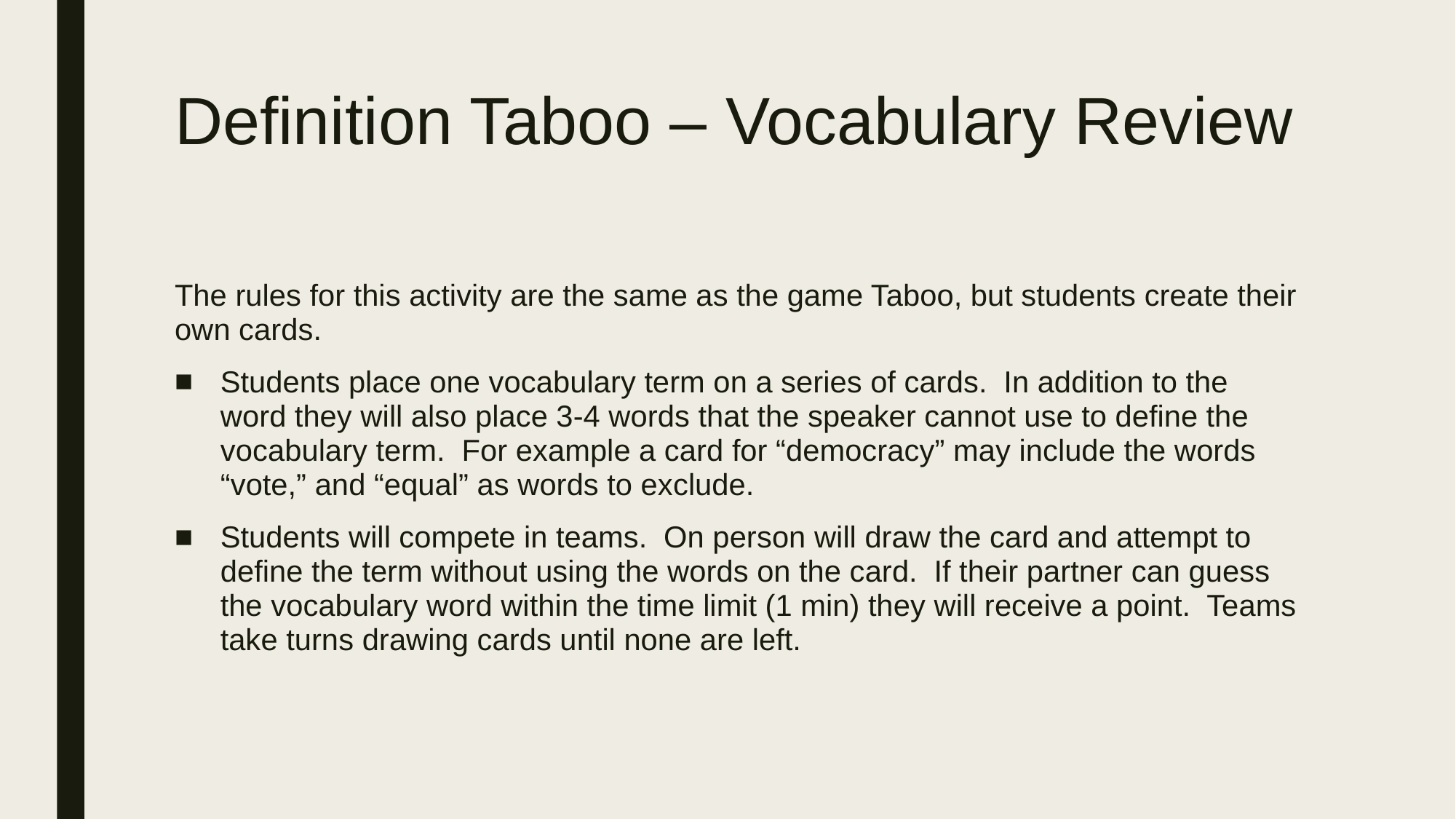

# Definition Taboo – Vocabulary Review
The rules for this activity are the same as the game Taboo, but students create their own cards.
Students place one vocabulary term on a series of cards.  In addition to the word they will also place 3-4 words that the speaker cannot use to define the vocabulary term.  For example a card for “democracy” may include the words “vote,” and “equal” as words to exclude.
Students will compete in teams.  On person will draw the card and attempt to define the term without using the words on the card.  If their partner can guess the vocabulary word within the time limit (1 min) they will receive a point.  Teams take turns drawing cards until none are left.